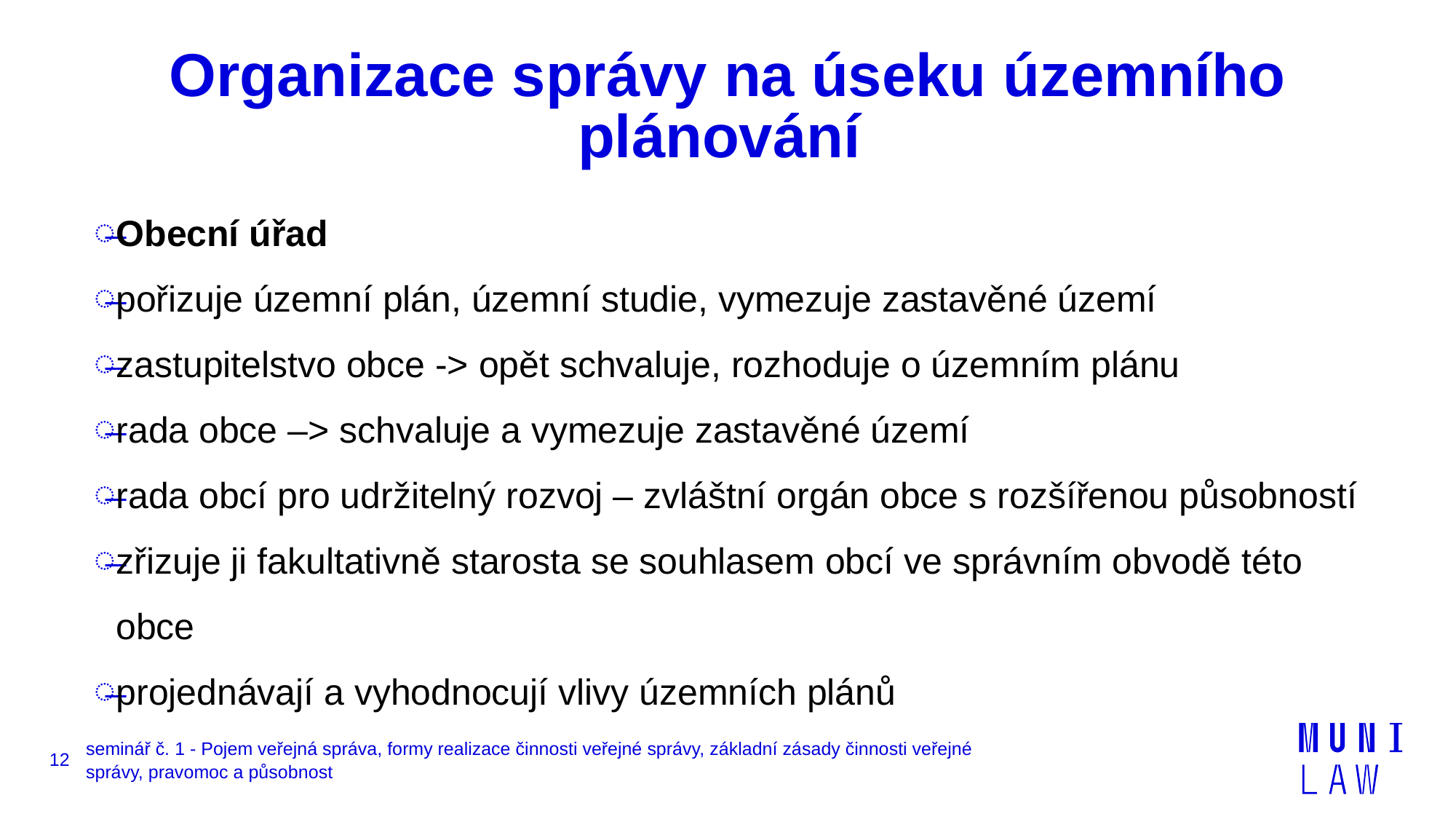

# Organizace správy na úseku územního plánování
Obecní úřad
pořizuje územní plán, územní studie, vymezuje zastavěné území
zastupitelstvo obce -> opět schvaluje, rozhoduje o územním plánu
rada obce –> schvaluje a vymezuje zastavěné území
rada obcí pro udržitelný rozvoj – zvláštní orgán obce s rozšířenou působností
zřizuje ji fakultativně starosta se souhlasem obcí ve správním obvodě této obce
projednávají a vyhodnocují vlivy územních plánů

12
seminář č. 1 - Pojem veřejná správa, formy realizace činnosti veřejné správy, základní zásady činnosti veřejné správy, pravomoc a působnost